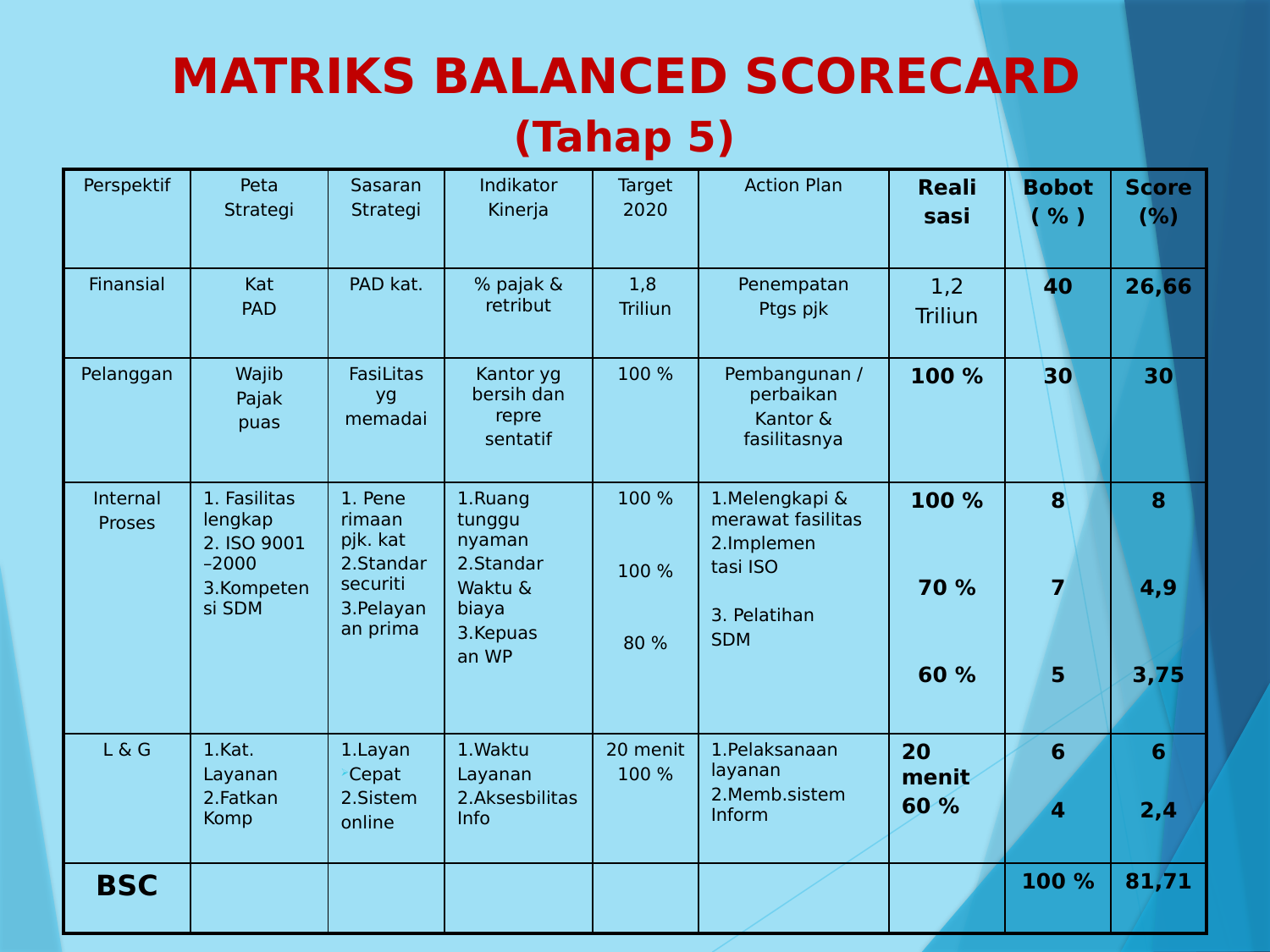

# MATRIKS BALANCED SCORECARD (Tahap 5)
| Perspektif | Peta Strategi | Sasaran Strategi | Indikator Kinerja | Target 2020 | Action Plan | Reali sasi | Bobot ( % ) | Score (%) |
| --- | --- | --- | --- | --- | --- | --- | --- | --- |
| Finansial | Kat PAD | PAD kat. | % pajak & retribut | 1,8 Triliun | Penempatan Ptgs pjk | 1,2 Triliun | 40 | 26,66 |
| Pelanggan | Wajib Pajak puas | FasiLitas yg memadai | Kantor yg bersih dan repre sentatif | 100 % | Pembangunan / perbaikan Kantor & fasilitasnya | 100 % | 30 | 30 |
| Internal Proses | 1. Fasilitas lengkap 2. ISO 9001 –2000 3.Kompetensi SDM | 1. Pene rimaan pjk. kat 2.Standar securiti 3.Pelayanan prima | 1.Ruang tunggu nyaman 2.Standar Waktu & biaya 3.Kepuas an WP | 100 % 100 % 80 % | 1.Melengkapi & merawat fasilitas 2.Implemen tasi ISO 3. Pelatihan SDM | 100 % 70 % 60 % | 8 7 5 | 8 4,9 3,75 |
| L & G | 1.Kat. Layanan 2.Fatkan Komp | 1.Layan Cepat 2.Sistem online | 1.Waktu Layanan 2.Aksesbilitas Info | 20 menit 100 % | 1.Pelaksanaan layanan 2.Memb.sistem Inform | 20 menit 60 % | 6 4 | 6 2,4 |
| BSC |  |  |  |  |  |  | 100 % | 81,71 |